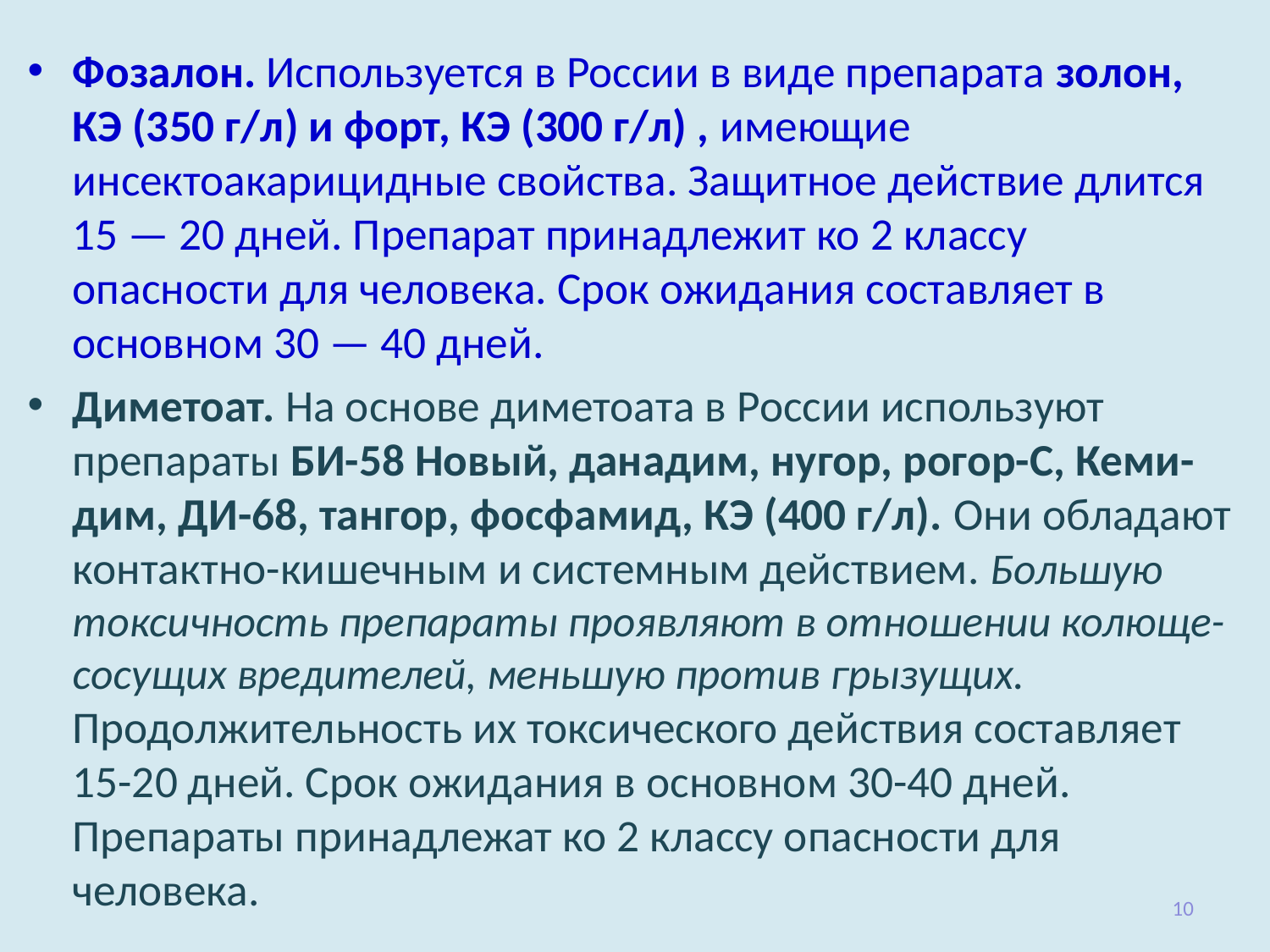

Фозалон. Используется в России в виде препарата золон, КЭ (350 г/л) и форт, КЭ (300 г/л) , имеющие инсектоакарицидные свойства. Защитное действие длится 15 — 20 дней. Препарат принадлежит ко 2 классу опасности для человека. Срок ожидания составляет в основном 30 — 40 дней.
Диметоат. На основе диметоата в России используют препараты БИ-58 Новый, данадим, нугор, рогор-С, Кеми-дим, ДИ-68, тангор, фосфамид, КЭ (400 г/л). Они обладают контактно-ки­шечным и системным действием. Большую токсичность препараты проявляют в отношении колюще-сосущих вредителей, меньшую против грызущих. Продолжительность их токсического действия составляет 15-20 дней. Срок ожидания в основном 30-40 дней. Препараты принадлежат ко 2 классу опасности для человека.

10